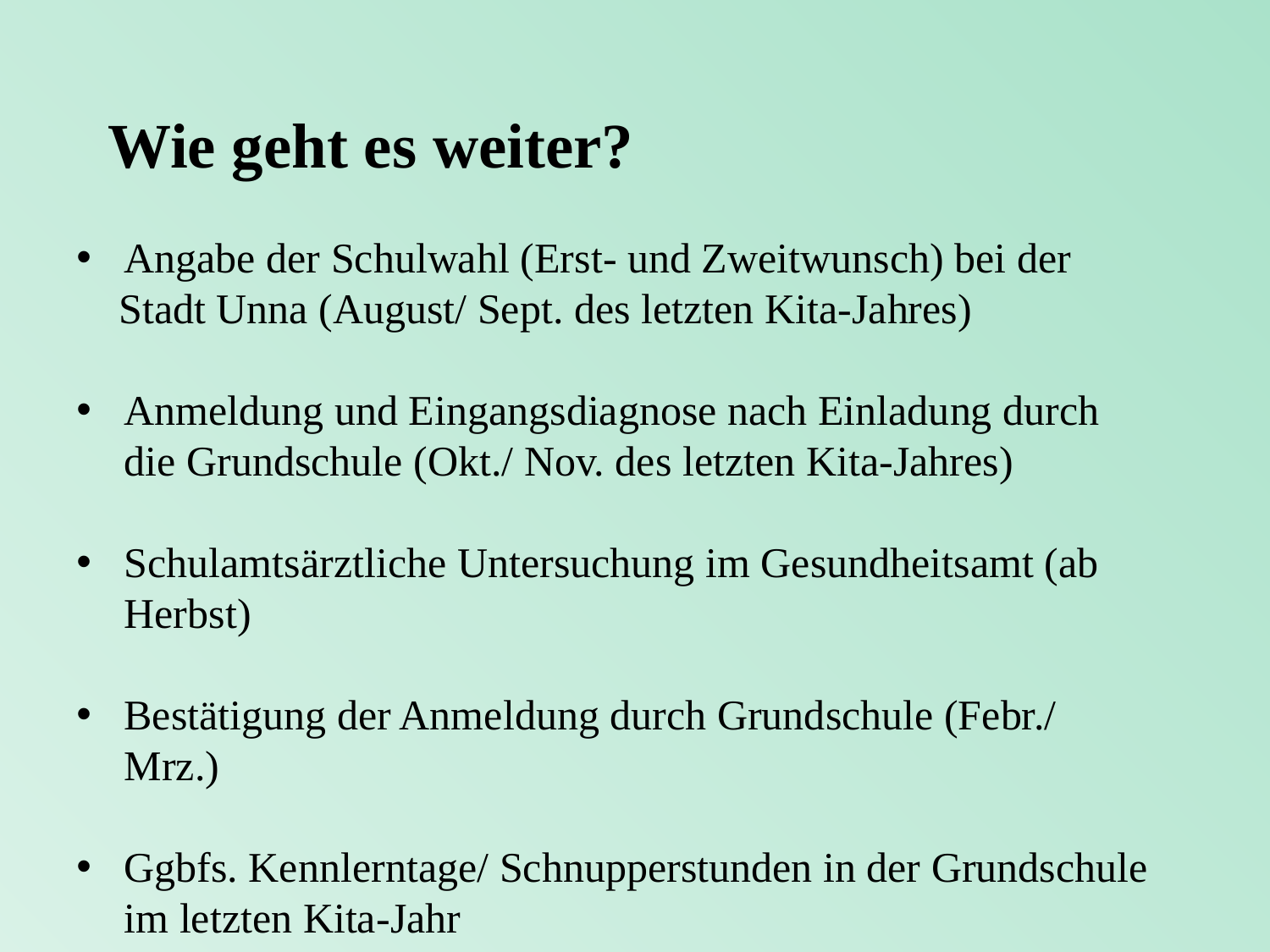

# Wie geht es weiter?
Angabe der Schulwahl (Erst- und Zweitwunsch) bei der
    Stadt Unna (August/ Sept. des letzten Kita-Jahres)

Anmeldung und Eingangsdiagnose nach Einladung durch die Grundschule (Okt./ Nov. des letzten Kita-Jahres)

Schulamtsärztliche Untersuchung im Gesundheitsamt (ab Herbst)

Bestätigung der Anmeldung durch Grundschule (Febr./ Mrz.)

Ggbfs. Kennlerntage/ Schnupperstunden in der Grundschule im letzten Kita-Jahr